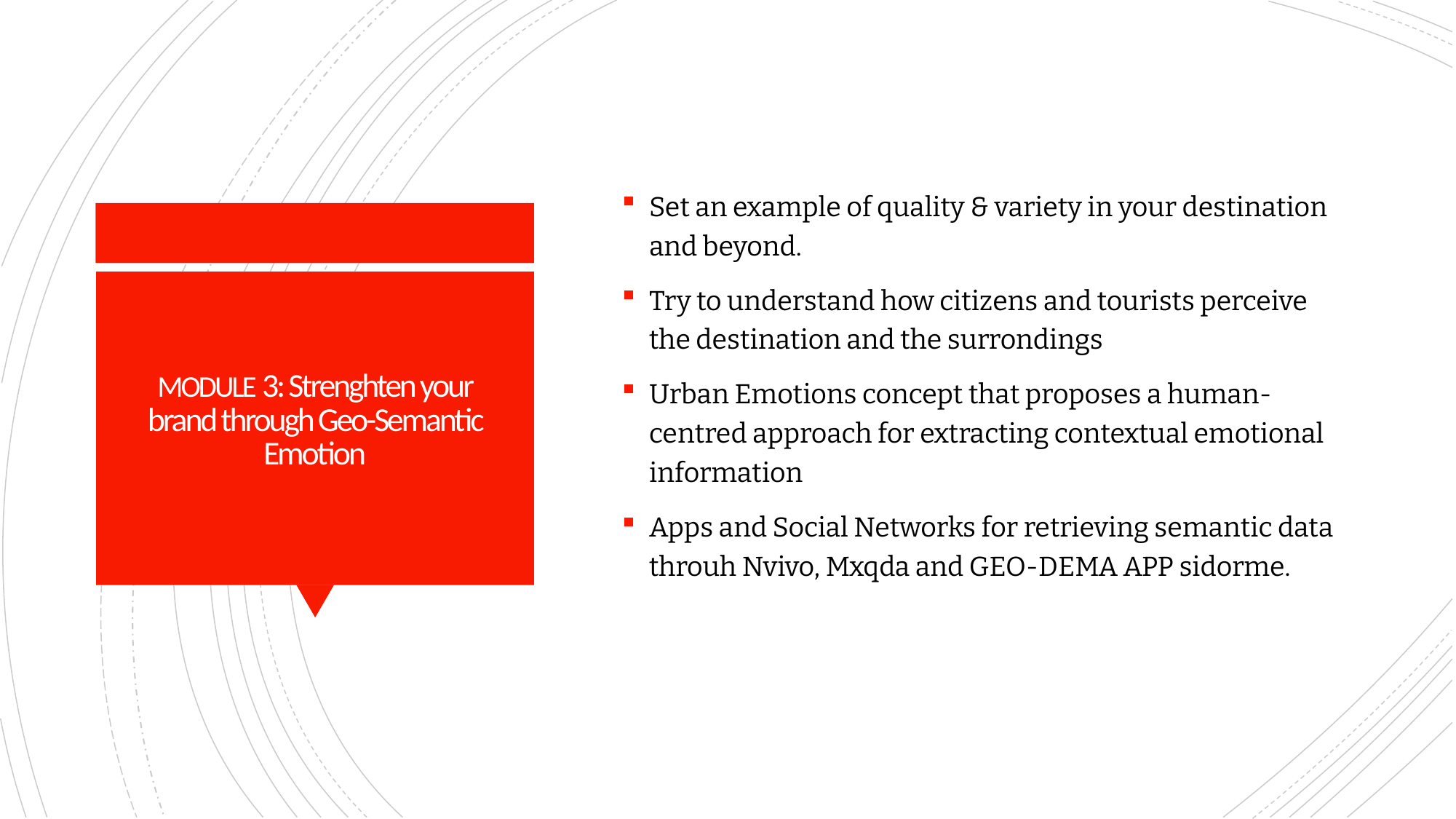

Set an example of quality & variety in your destination and beyond.
Try to understand how citizens and tourists perceive the destination and the surrondings
Urban Emotions concept that proposes a human-centred approach for extracting contextual emotional information
Apps and Social Networks for retrieving semantic data throuh Nvivo, Mxqda and GEO-DEMA APP sidorme.

# MODULE 3: Strenghten your brand through Geo-Semantic Emotion